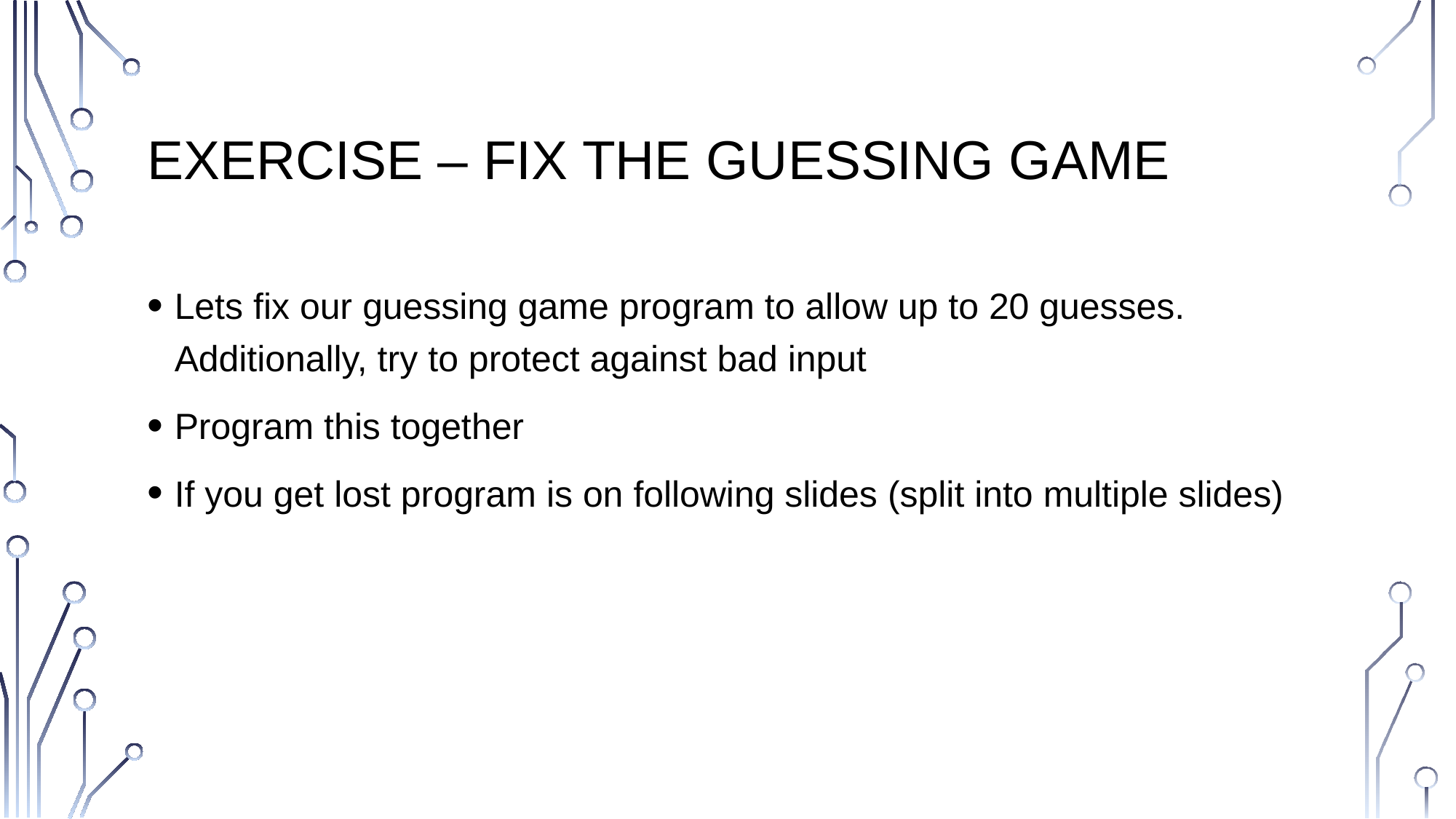

# Exercise – Fix the Guessing Game
Lets fix our guessing game program to allow up to 20 guesses. Additionally, try to protect against bad input
Program this together
If you get lost program is on following slides (split into multiple slides)